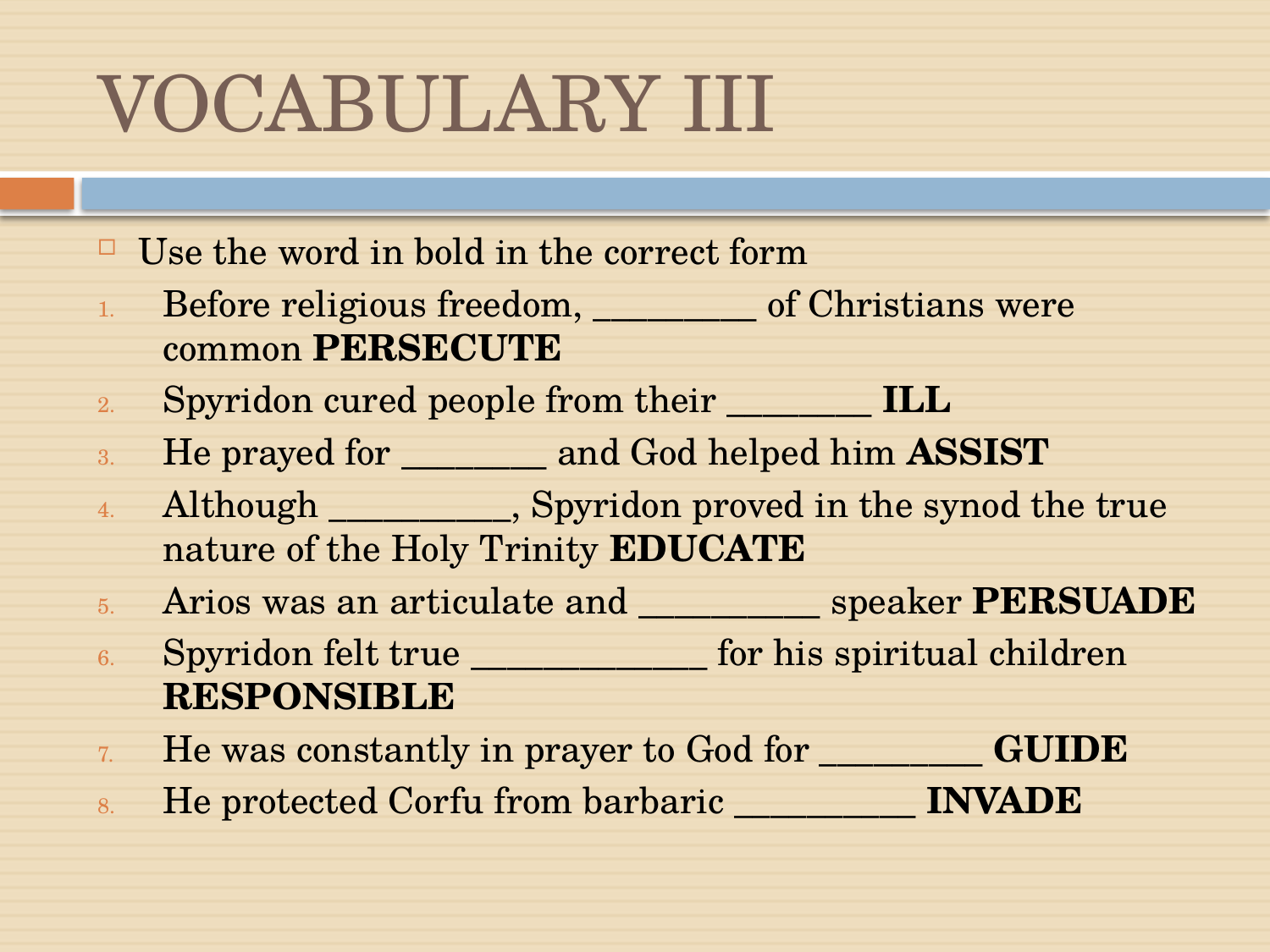

# VOCABULARY III
Use the word in bold in the correct form
Before religious freedom, _________ of Christians were common PERSECUTE
Spyridon cured people from their ________ ILL
He prayed for ________ and God helped him ASSIST
Although __________, Spyridon proved in the synod the true nature of the Holy Trinity EDUCATE
Arios was an articulate and __________ speaker PERSUADE
Spyridon felt true _____________ for his spiritual children RESPONSIBLE
He was constantly in prayer to God for _________ GUIDE
He protected Corfu from barbaric __________ INVADE